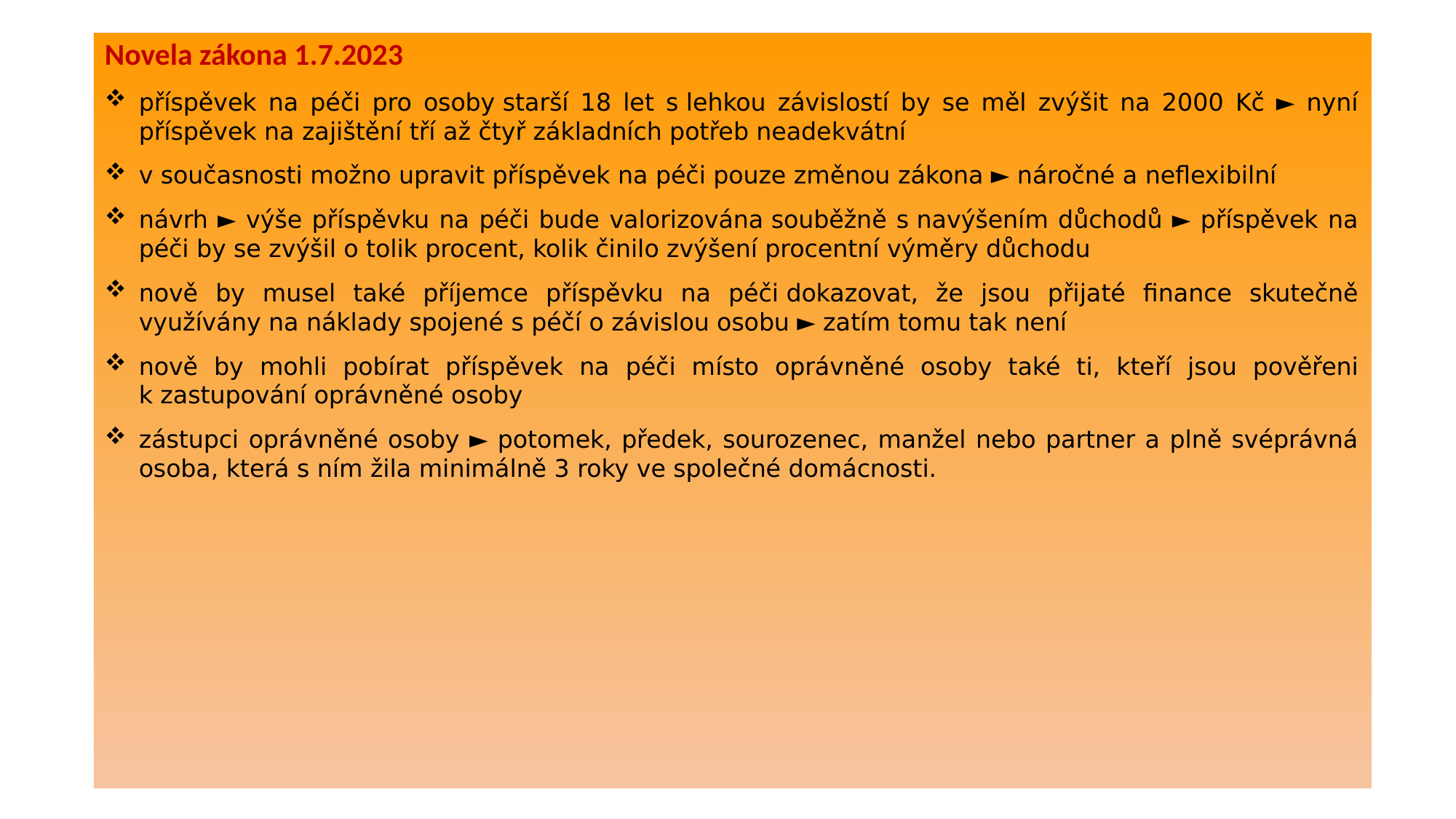

Novela zákona 1.7.2023
příspěvek na péči pro osoby starší 18 let s lehkou závislostí by se měl zvýšit na 2000 Kč ► nyní příspěvek na zajištění tří až čtyř základních potřeb neadekvátní
v současnosti možno upravit příspěvek na péči pouze změnou zákona ► náročné a neflexibilní
návrh ► výše příspěvku na péči bude valorizována souběžně s navýšením důchodů ► příspěvek na péči by se zvýšil o tolik procent, kolik činilo zvýšení procentní výměry důchodu
nově by musel také příjemce příspěvku na péči dokazovat, že jsou přijaté finance skutečně využívány na náklady spojené s péčí o závislou osobu ► zatím tomu tak není
nově by mohli pobírat příspěvek na péči místo oprávněné osoby také ti, kteří jsou pověřeni k zastupování oprávněné osoby
zástupci oprávněné osoby ► potomek, předek, sourozenec, manžel nebo partner a plně svéprávná osoba, která s ním žila minimálně 3 roky ve společné domácnosti.